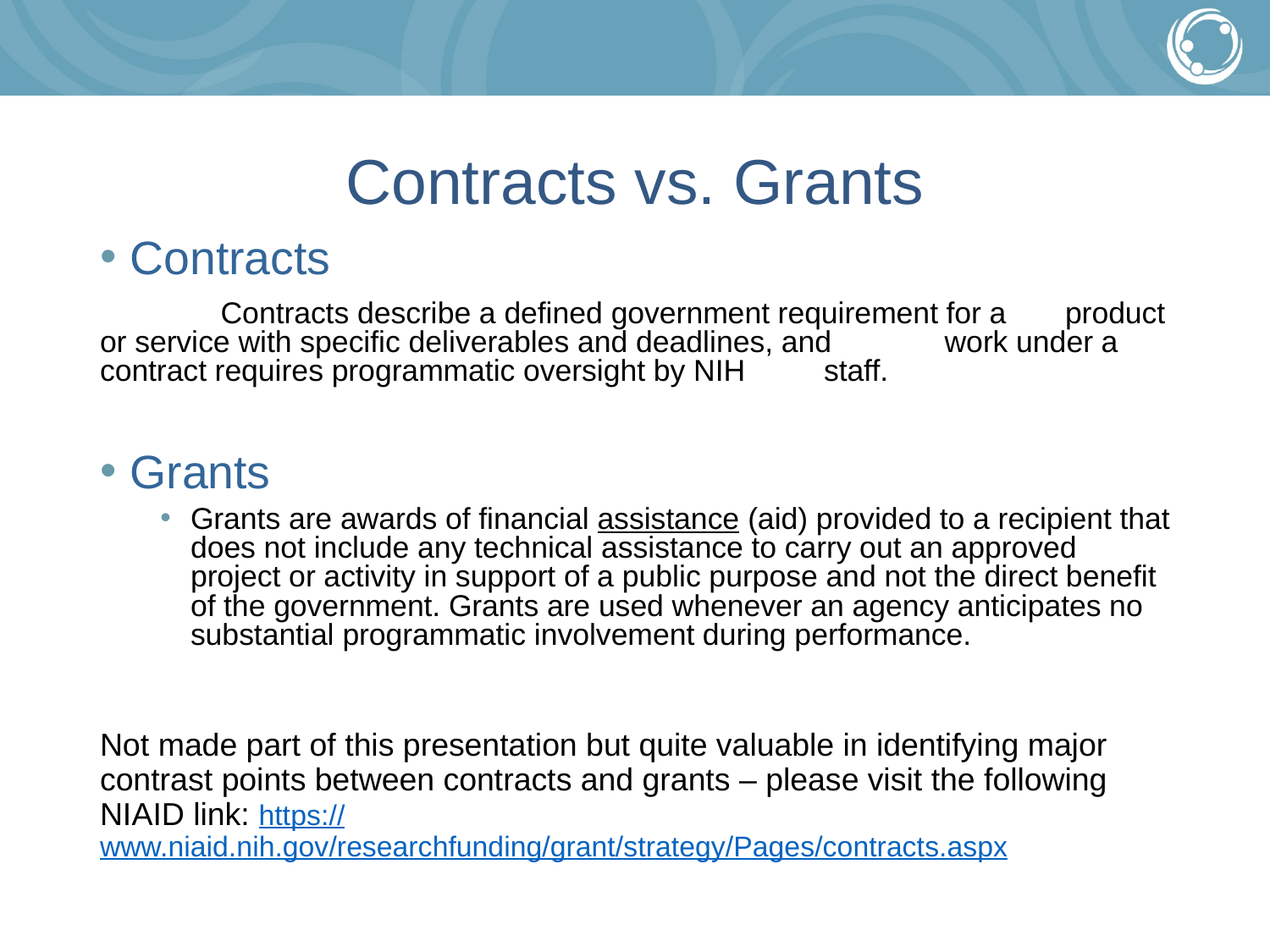

# Contracts vs. Grants
Contracts
      	Contracts describe a defined government requirement for a 	product or service with specific deliverables and deadlines, and 	work under a contract requires programmatic oversight by NIH 	staff.

Grants
Grants are awards of financial assistance (aid) provided to a recipient that does not include any technical assistance to carry out an approved project or activity in support of a public purpose and not the direct benefit of the government. Grants are used whenever an agency anticipates no substantial programmatic involvement during performance.

Not made part of this presentation but quite valuable in identifying major contrast points between contracts and grants – please visit the following NIAID link: https://www.niaid.nih.gov/researchfunding/grant/strategy/Pages/contracts.aspx